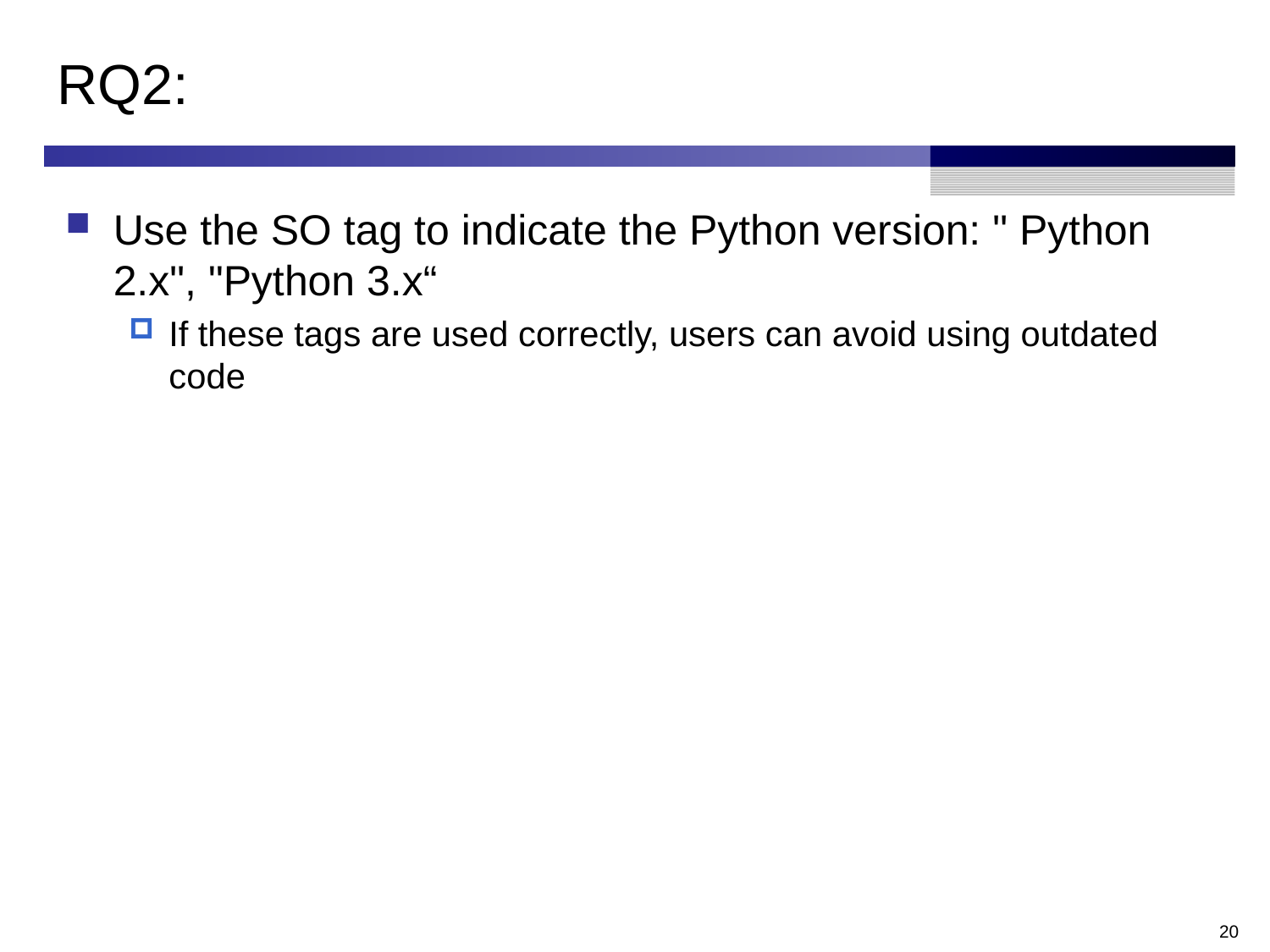

# RQ2:

Use the SO tag to indicate the Python version: " Python 2.x", "Python 3.x“
If these tags are used correctly, users can avoid using outdated code

20